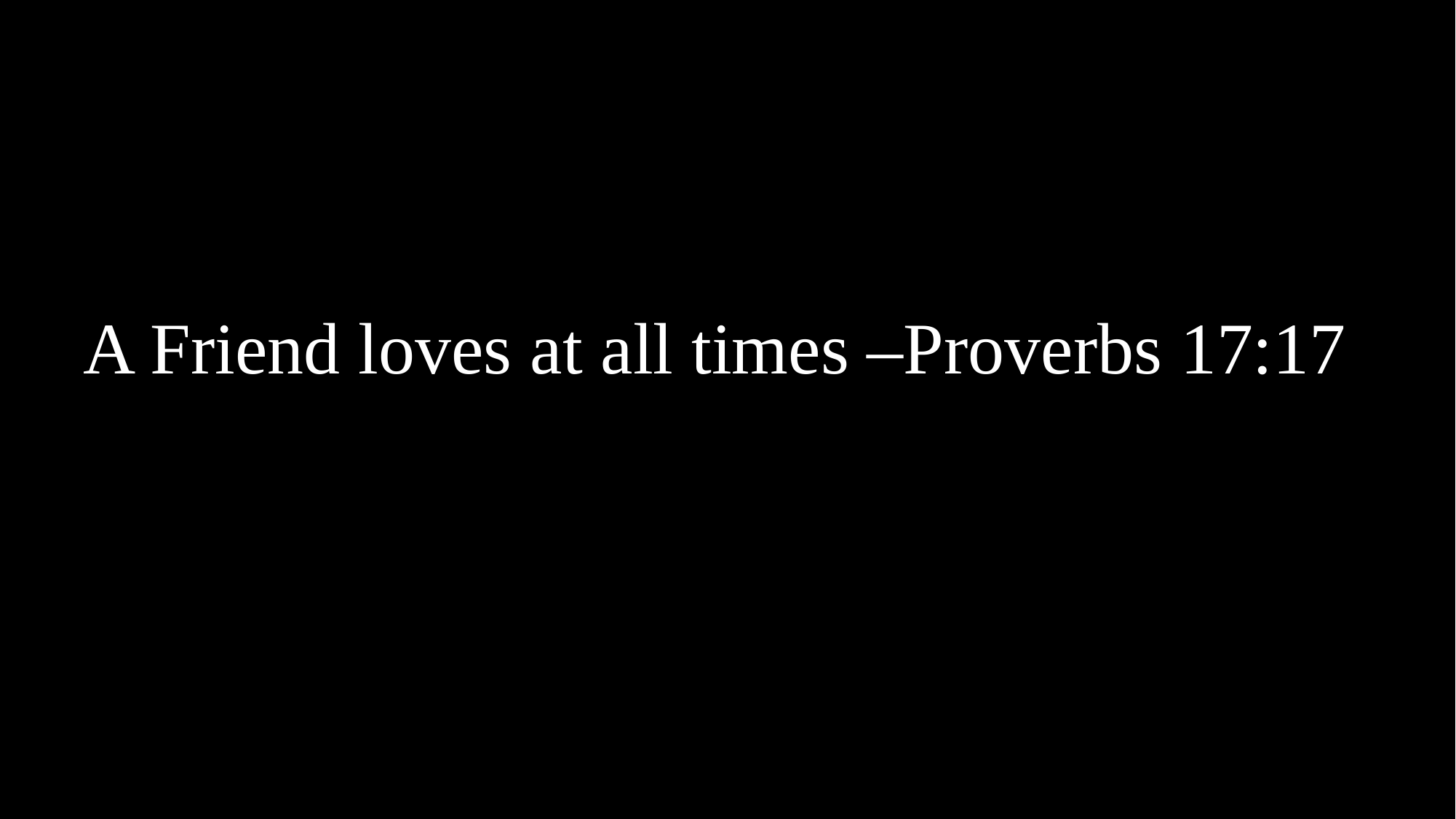

# A Friend loves at all times –Proverbs 17:17